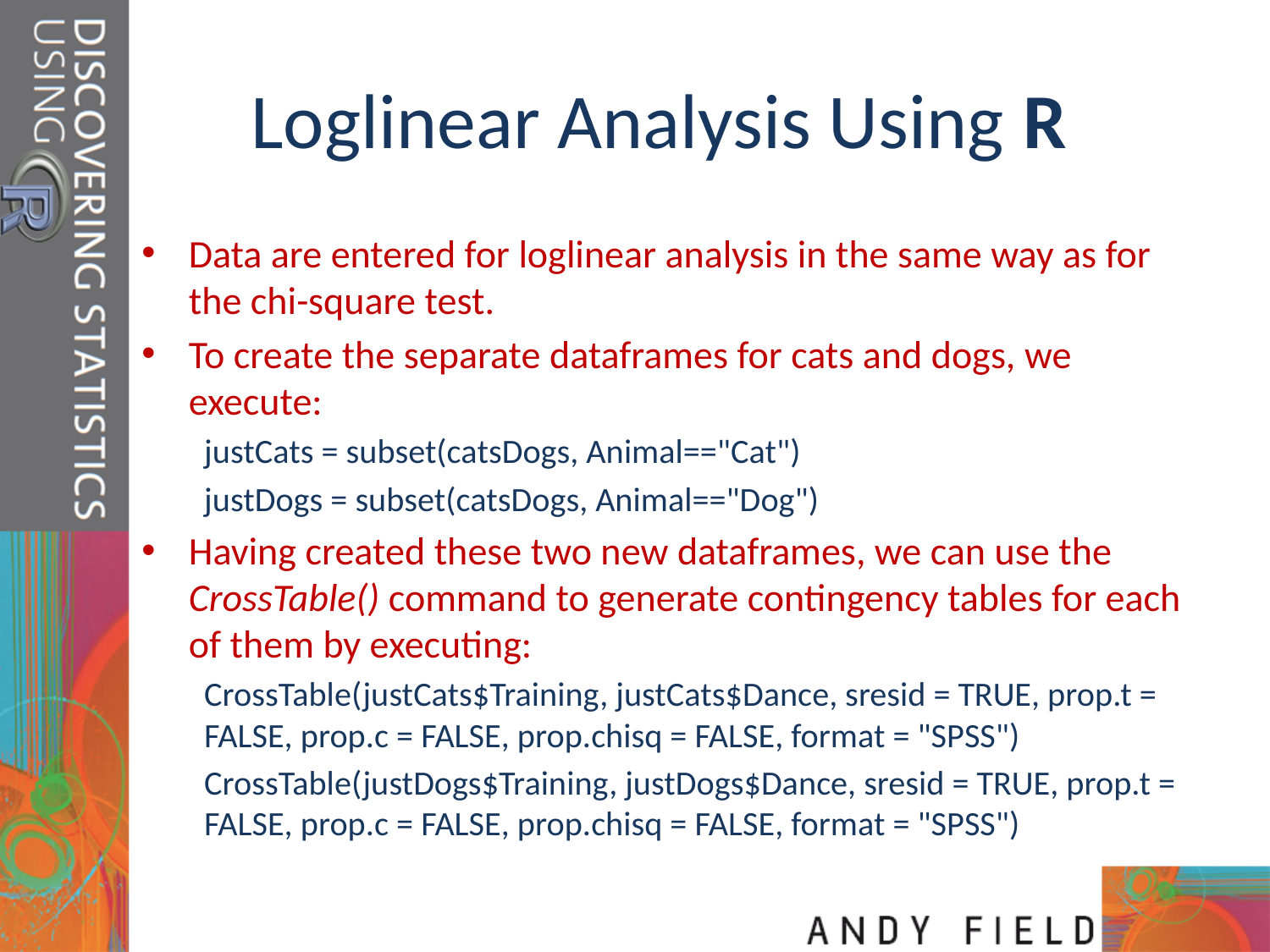

# Loglinear Analysis Using R
Data are entered for loglinear analysis in the same way as for the chi-square test.
To create the separate dataframes for cats and dogs, we execute:
justCats = subset(catsDogs, Animal=="Cat")
justDogs = subset(catsDogs, Animal=="Dog")
Having created these two new dataframes, we can use the CrossTable() command to generate contingency tables for each of them by executing:
CrossTable(justCats$Training, justCats$Dance, sresid = TRUE, prop.t = FALSE, prop.c = FALSE, prop.chisq = FALSE, format = "SPSS")
CrossTable(justDogs$Training, justDogs$Dance, sresid = TRUE, prop.t = FALSE, prop.c = FALSE, prop.chisq = FALSE, format = "SPSS")